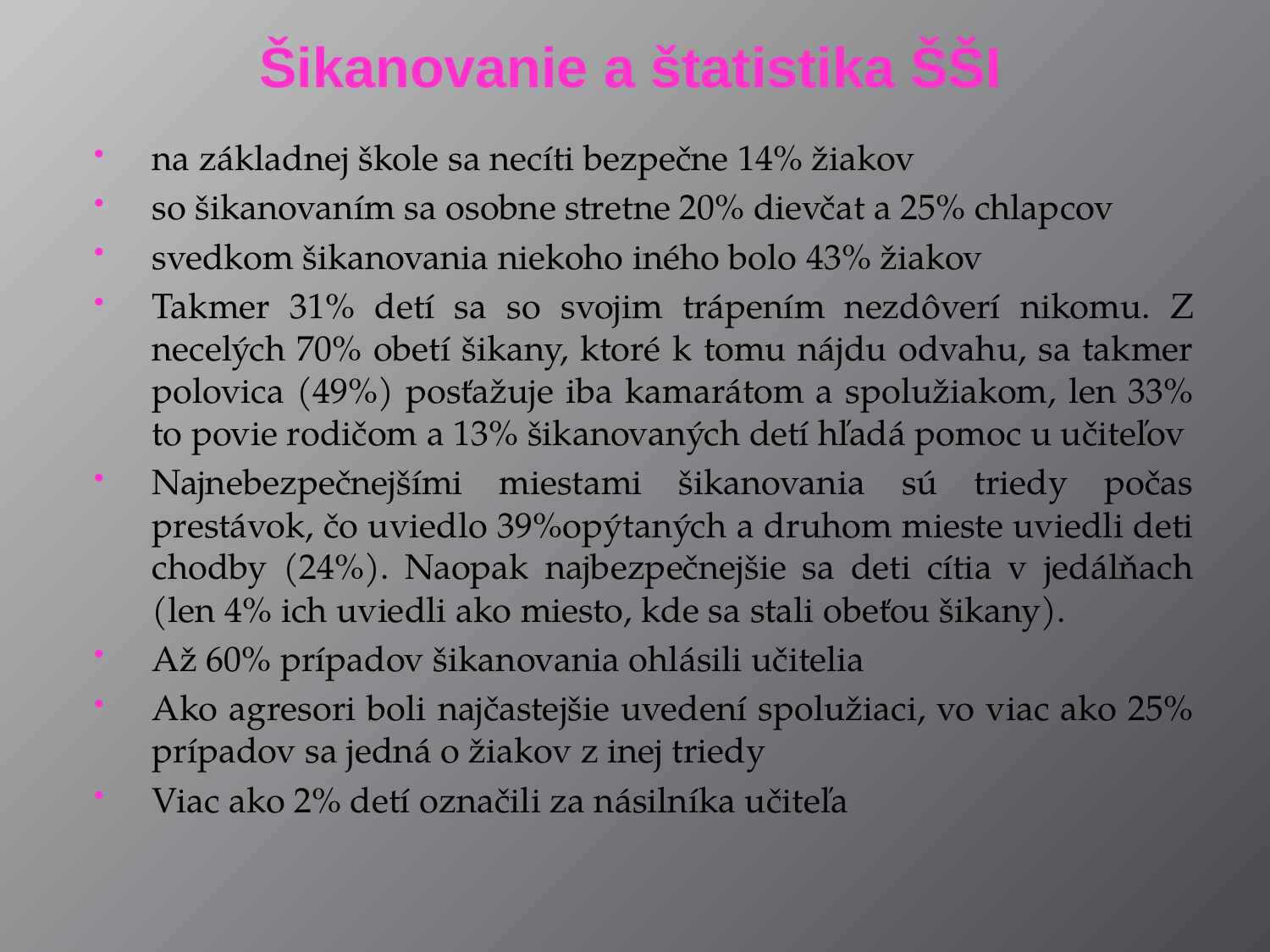

# Šikanovanie a štatistika ŠŠI
na základnej škole sa necíti bezpečne 14% žiakov
so šikanovaním sa osobne stretne 20% dievčat a 25% chlapcov
svedkom šikanovania niekoho iného bolo 43% žiakov
Takmer 31% detí sa so svojim trápením nezdôverí nikomu. Z necelých 70% obetí šikany, ktoré k tomu nájdu odvahu, sa takmer polovica (49%) posťažuje iba kamarátom a spolužiakom, len 33% to povie rodičom a 13% šikanovaných detí hľadá pomoc u učiteľov
Najnebezpečnejšími miestami šikanovania sú triedy počas prestávok, čo uviedlo 39%opýtaných a druhom mieste uviedli deti chodby (24%). Naopak najbezpečnejšie sa deti cítia v jedálňach (len 4% ich uviedli ako miesto, kde sa stali obeťou šikany).
Až 60% prípadov šikanovania ohlásili učitelia
Ako agresori boli najčastejšie uvedení spolužiaci, vo viac ako 25% prípadov sa jedná o žiakov z inej triedy
Viac ako 2% detí označili za násilníka učiteľa